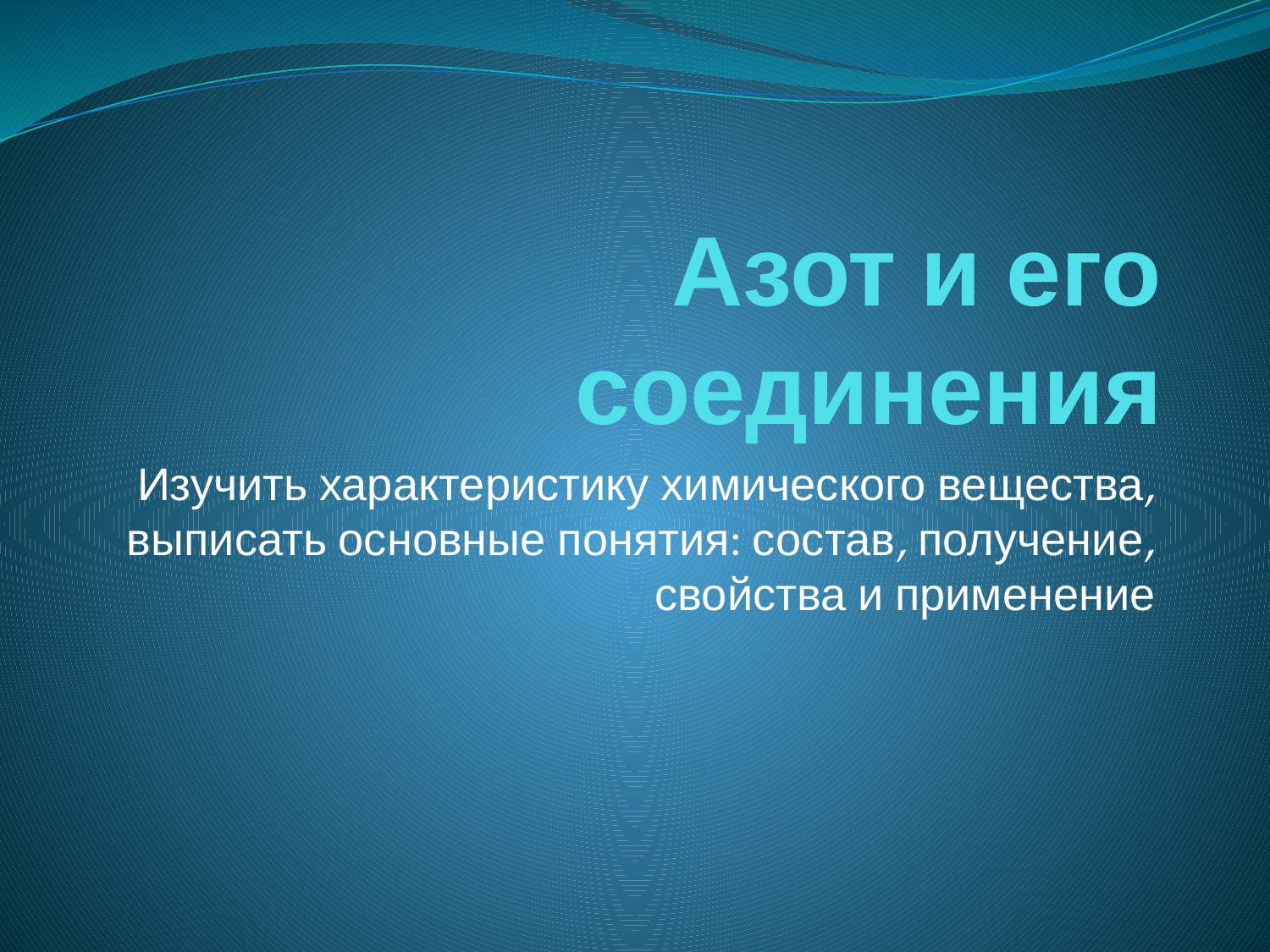

# Азот и его соединения
Изучить характеристику химического вещества, выписать основные понятия: состав, получение, свойства и применение